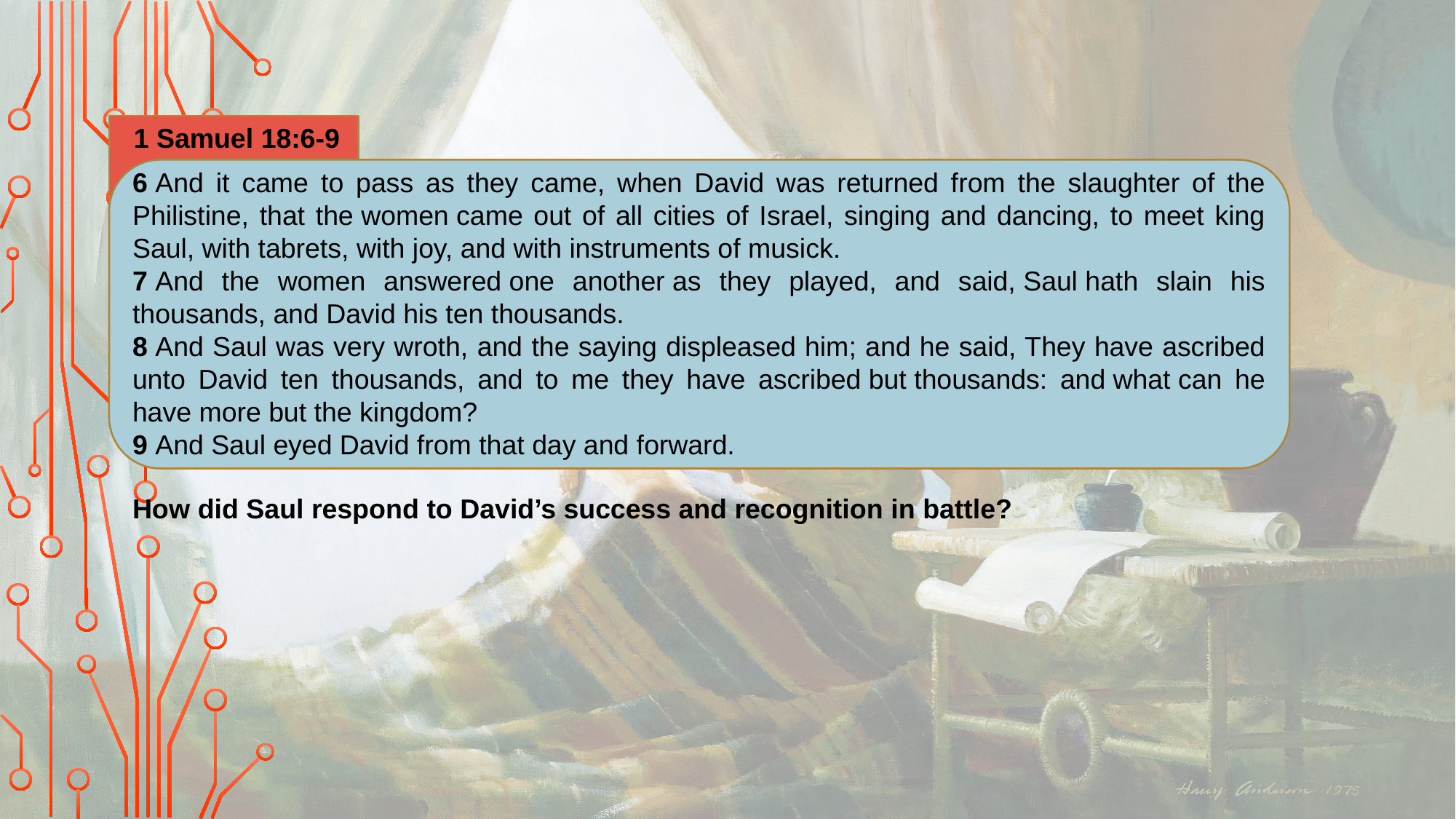

1 Samuel 18:6-9

6 And it came to pass as they came, when David was returned from the slaughter of the Philistine, that the women came out of all cities of Israel, singing and dancing, to meet king Saul, with tabrets, with joy, and with instruments of musick.
7 And the women answered one another as they played, and said, Saul hath slain his thousands, and David his ten thousands.
8 And Saul was very wroth, and the saying displeased him; and he said, They have ascribed unto David ten thousands, and to me they have ascribed but thousands: and what can he have more but the kingdom?
9 And Saul eyed David from that day and forward.
How did Saul respond to David’s success and recognition in battle?